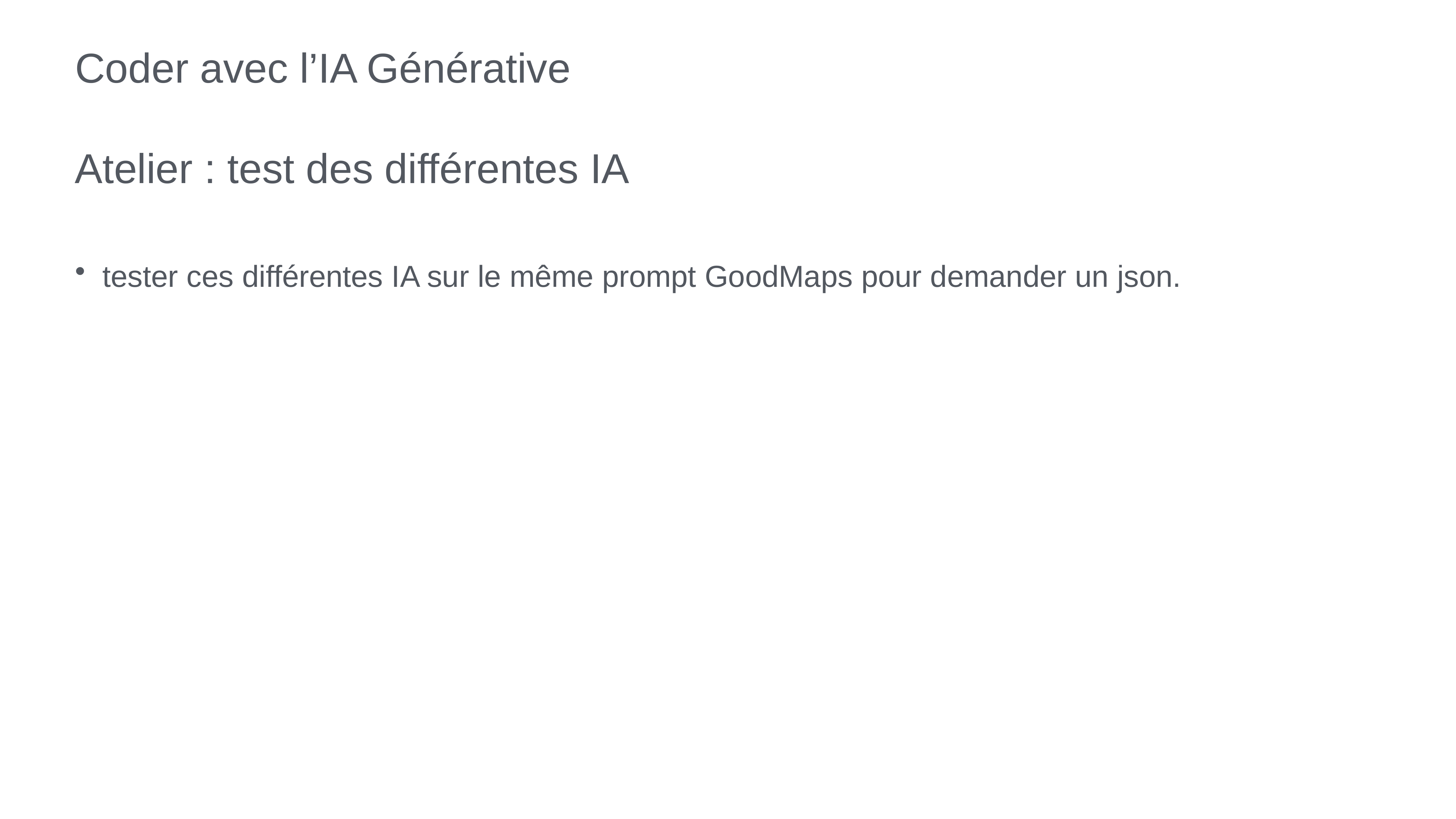

# Coder avec l’IA Générative
Atelier : test des différentes IA
tester ces différentes IA sur le même prompt GoodMaps pour demander un json.